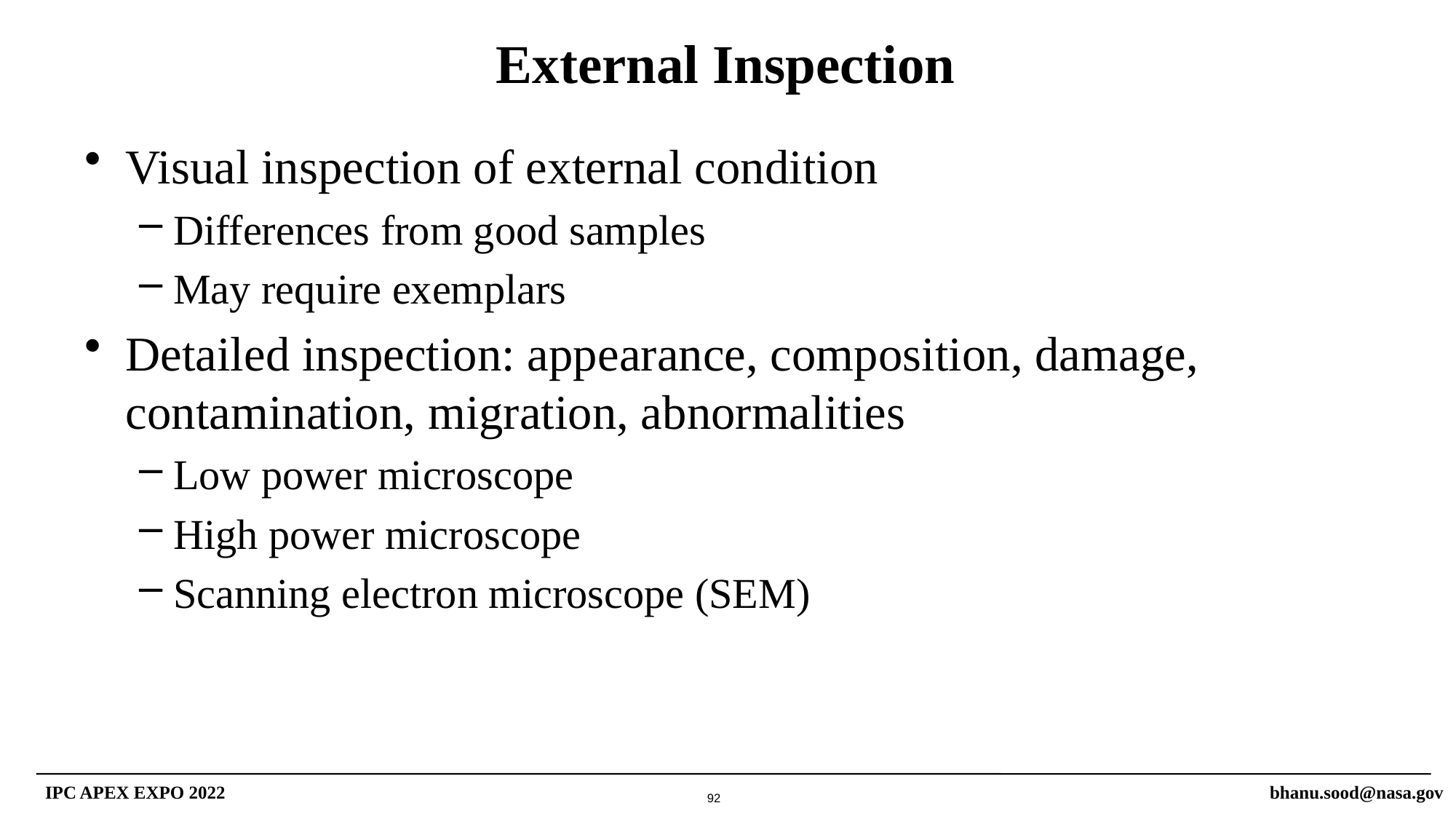

External Inspection
Visual inspection of external condition
Differences from good samples
May require exemplars
Detailed inspection: appearance, composition, damage, contamination, migration, abnormalities
Low power microscope
High power microscope
Scanning electron microscope (SEM)